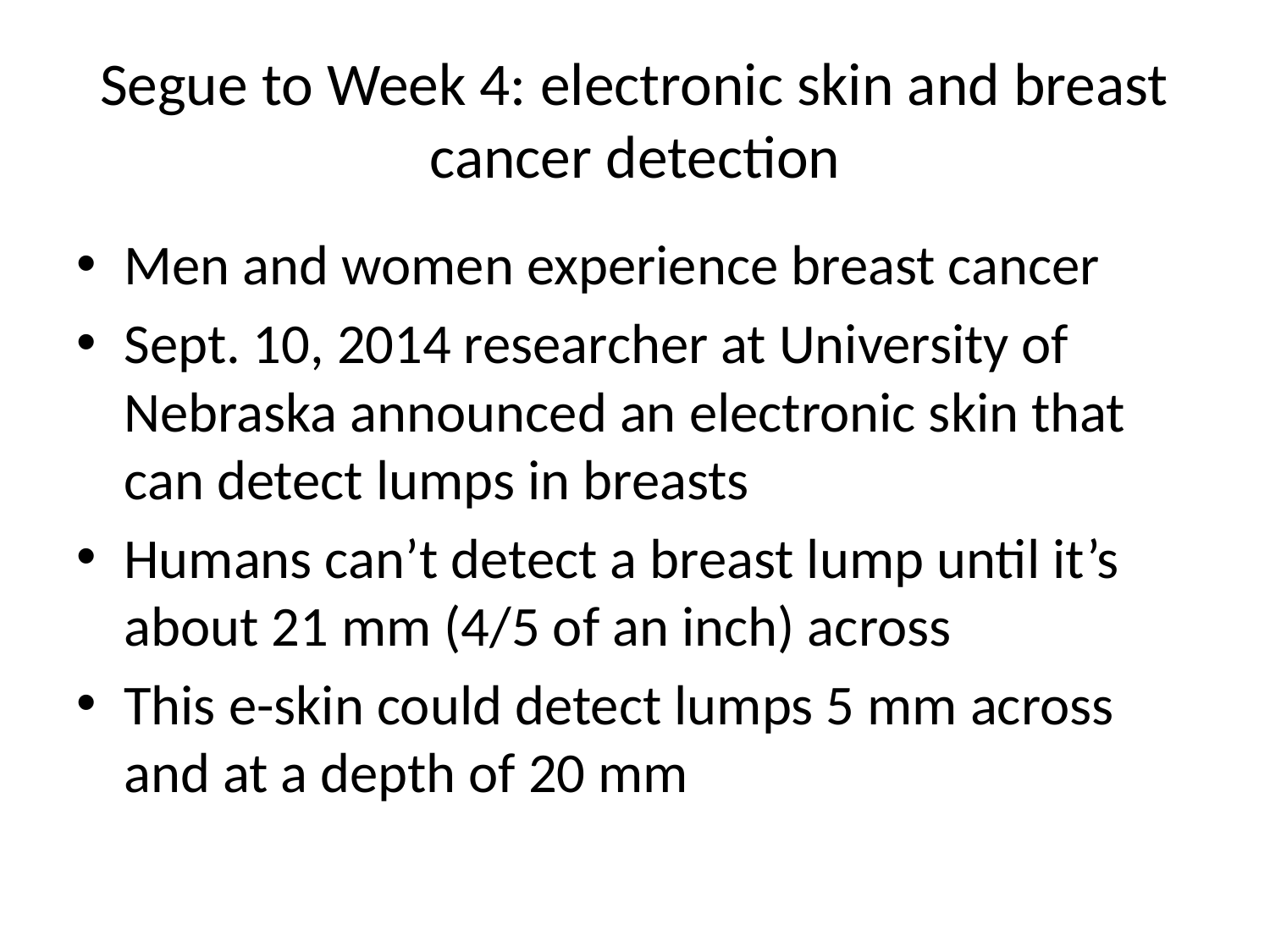

# Segue to Week 4: electronic skin and breast cancer detection
Men and women experience breast cancer
Sept. 10, 2014 researcher at University of Nebraska announced an electronic skin that can detect lumps in breasts
Humans can’t detect a breast lump until it’s about 21 mm (4/5 of an inch) across
This e-skin could detect lumps 5 mm across and at a depth of 20 mm